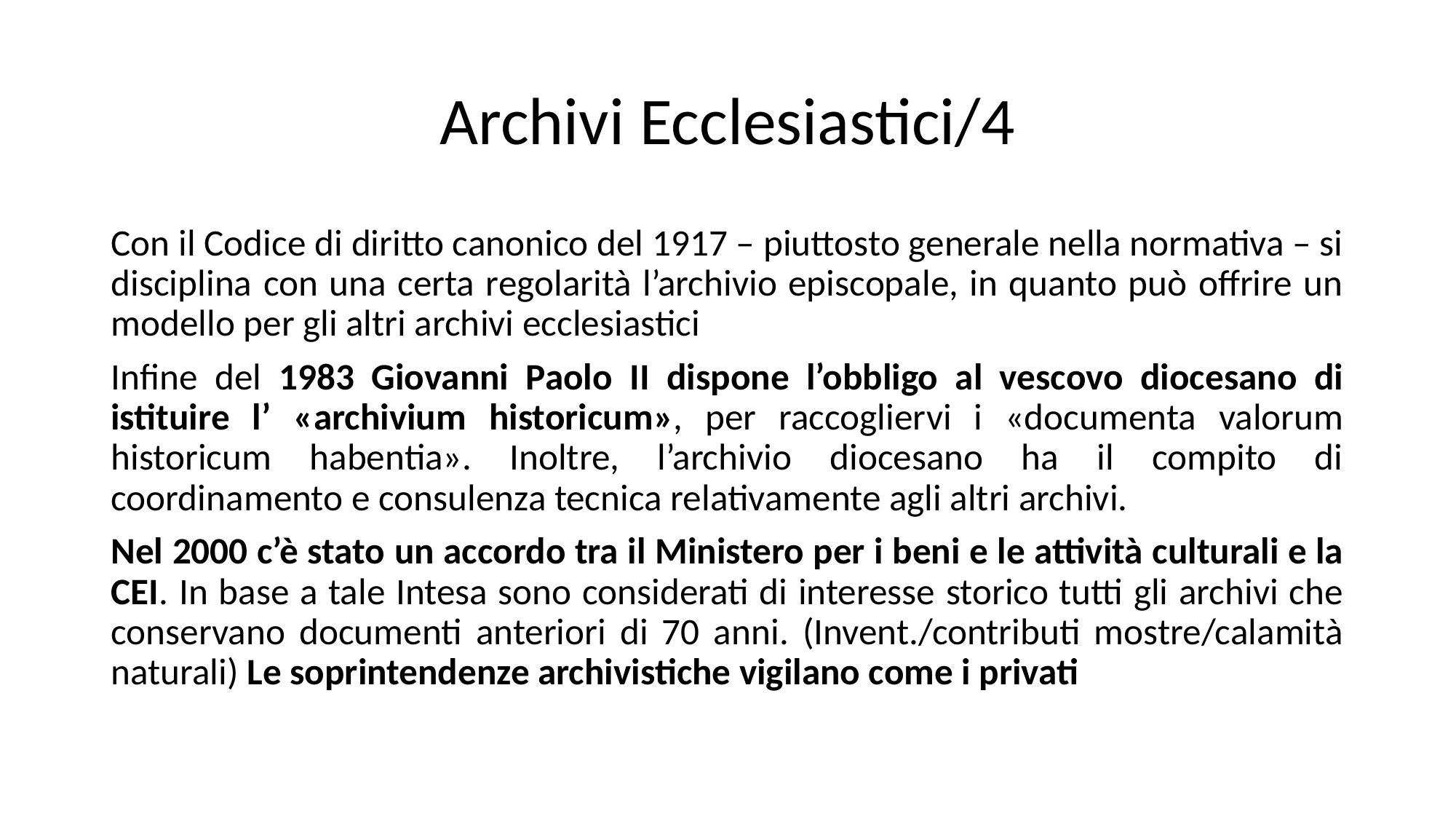

# Archivi Ecclesiastici/4
Con il Codice di diritto canonico del 1917 – piuttosto generale nella normativa – si disciplina con una certa regolarità l’archivio episcopale, in quanto può offrire un modello per gli altri archivi ecclesiastici
Infine del 1983 Giovanni Paolo II dispone l’obbligo al vescovo diocesano di istituire l’ «archivium historicum», per raccogliervi i «documenta valorum historicum habentia». Inoltre, l’archivio diocesano ha il compito di coordinamento e consulenza tecnica relativamente agli altri archivi.
Nel 2000 c’è stato un accordo tra il Ministero per i beni e le attività culturali e la CEI. In base a tale Intesa sono considerati di interesse storico tutti gli archivi che conservano documenti anteriori di 70 anni. (Invent./contributi mostre/calamità naturali) Le soprintendenze archivistiche vigilano come i privati